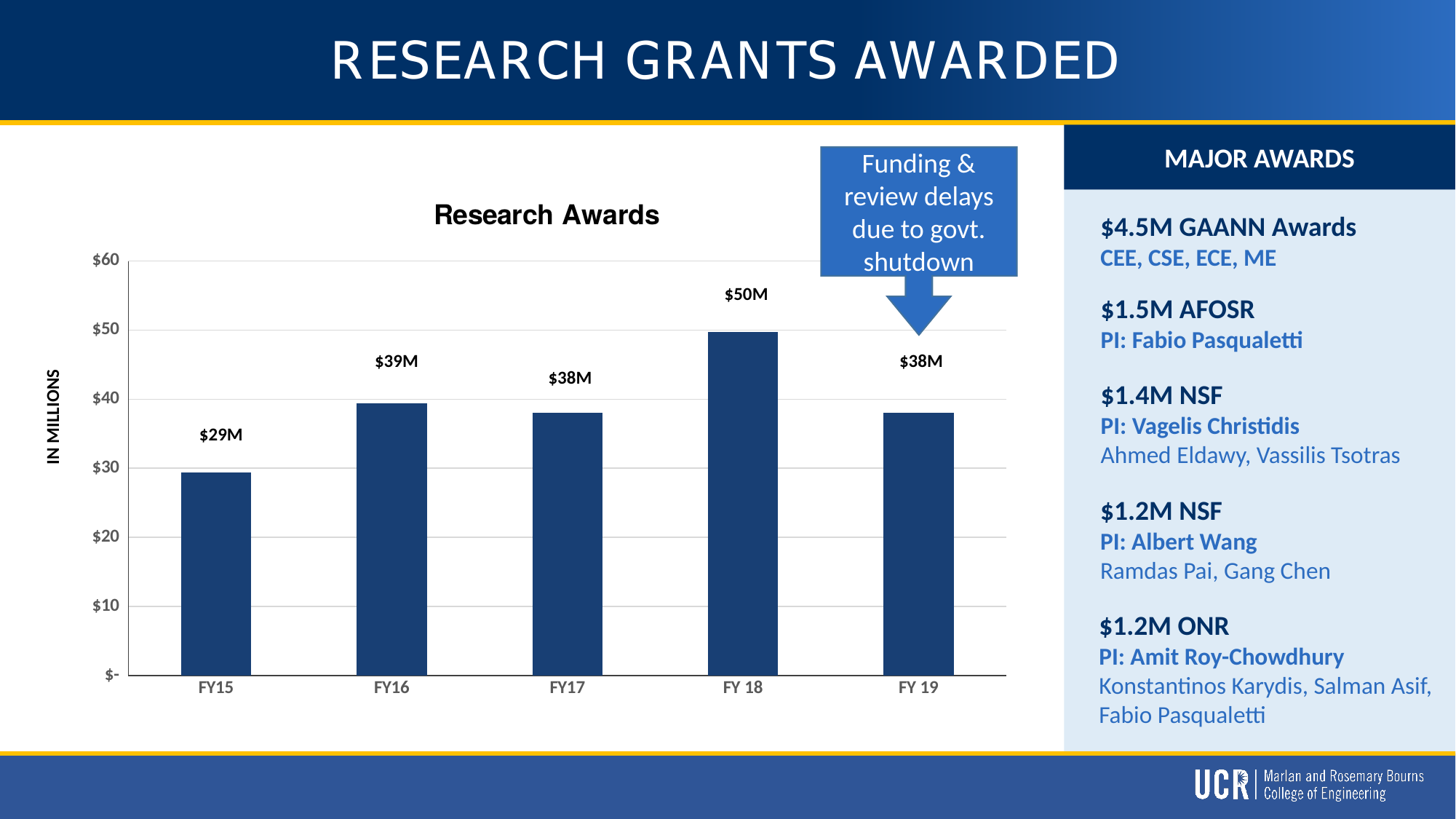

# RESEARCH GRANTS AWARDED

MAJOR AWARDS
Funding & review delays due to govt. shutdown

### Chart: Research Awards

| Category | Series 1 | Series 2 |
|---|---|---|
| FY15 | 29.4 | None |
| FY16 | 39.4 | None |
| FY17 | 38.0 | None |
| FY 18 | 49.7 | None |
| FY 19 | 38.0 | None |
$4.5M GAANN Awards
CEE, CSE, ECE, ME
$50M
$1.5M AFOSR
PI: Fabio Pasqualetti
$38M
$39M
$38M
$1.4M NSF
PI: Vagelis Christidis
Ahmed Eldawy, Vassilis Tsotras
IN MILLIONS
$29M
$1.2M NSF
PI: Albert Wang
Ramdas Pai, Gang Chen
$1.2M ONR
PI: Amit Roy-Chowdhury
Konstantinos Karydis, Salman Asif, Fabio Pasqualetti